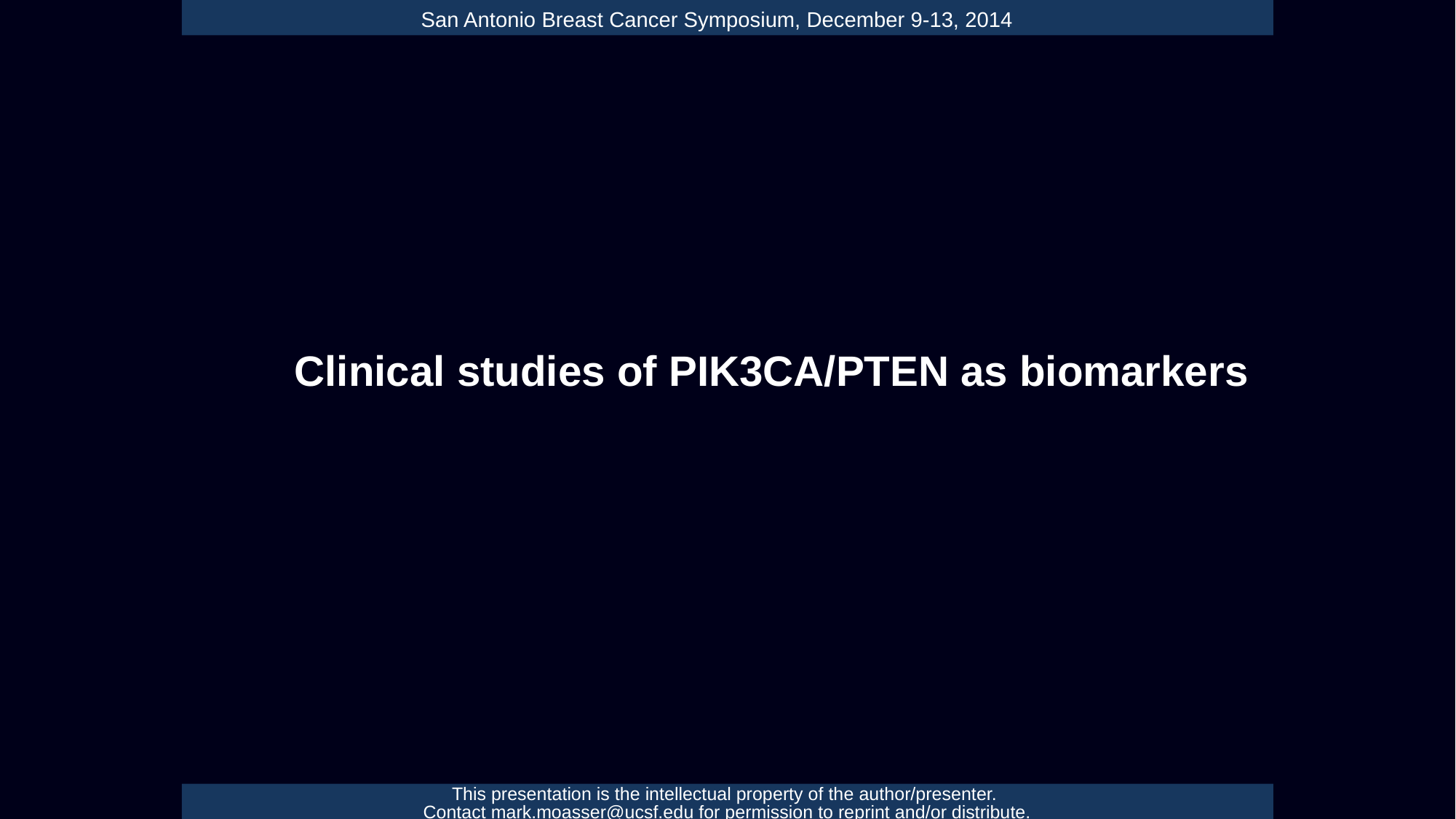

San Antonio Breast Cancer Symposium, December 9-13, 2014
Clinical studies of PIK3CA/PTEN as biomarkers
This presentation is the intellectual property of the author/presenter.
Contact mark.moasser@ucsf.edu for permission to reprint and/or distribute.